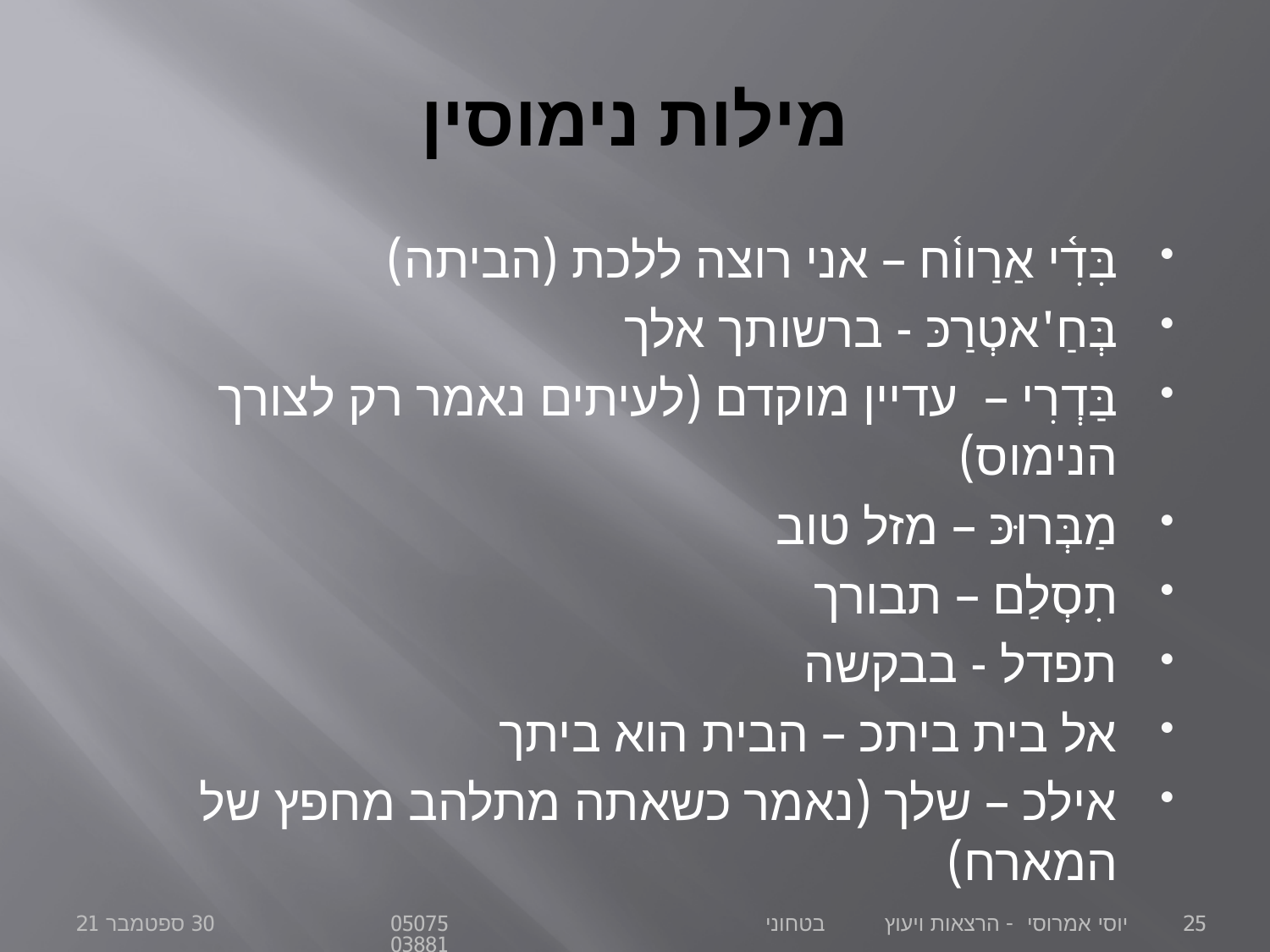

# מילות נימוסין
בִּדִ֫י אַרַוו֫ח – אני רוצה ללכת (הביתה)
בְּחַ'אטְרַכּ - ברשותך אלך
בַּדְרִי –  עדיין מוקדם (לעיתים נאמר רק לצורך הנימוס)
מַבְּרוּכּ – מזל טוב
תִסְלַם – תבורך
תפדל - בבקשה
אל בית ביתכ – הבית הוא ביתך
אילכ – שלך (נאמר כשאתה מתלהב מחפץ של המארח)

30 ספטמבר 21
יוסי אמרוסי  - הרצאות ויעוץ בטחוני 0507503881
25